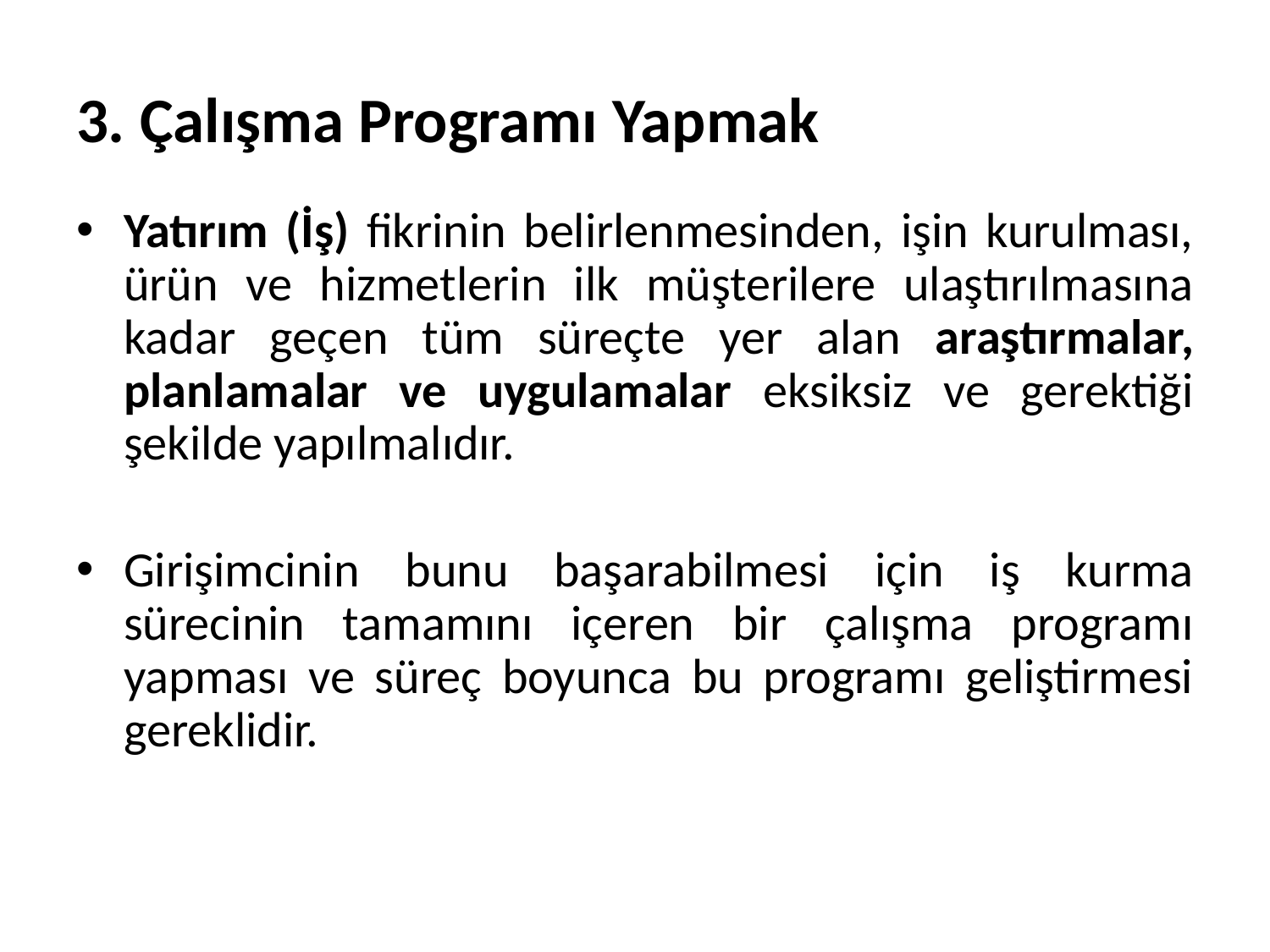

# 3. Çalışma Programı Yapmak
Yatırım (İş) fikrinin belirlenmesinden, işin kurulması, ürün ve hizmetlerin ilk müşterilere ulaştırılmasına kadar geçen tüm süreçte yer alan araştırmalar, planlamalar ve uygulamalar eksiksiz ve gerektiği şekilde yapılmalıdır.

Girişimcinin bunu başarabilmesi için iş kurma sürecinin tamamını içeren bir çalışma programı yapması ve süreç boyunca bu programı geliştirmesi gereklidir.